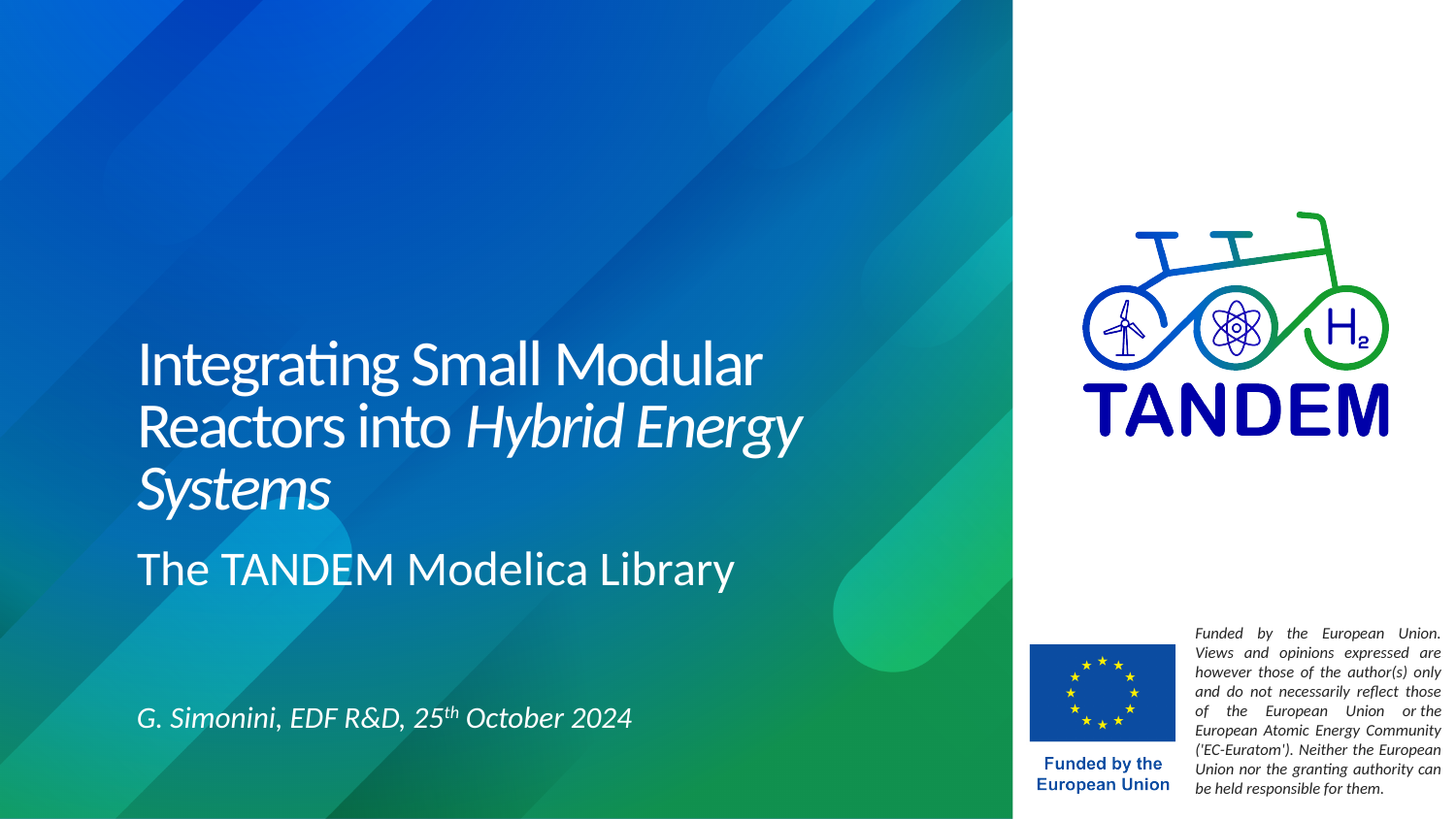

# Integrating Small Modular Reactors into Hybrid Energy Systems
The TANDEM Modelica Library
G. Simonini, EDF R&D, 25th October 2024